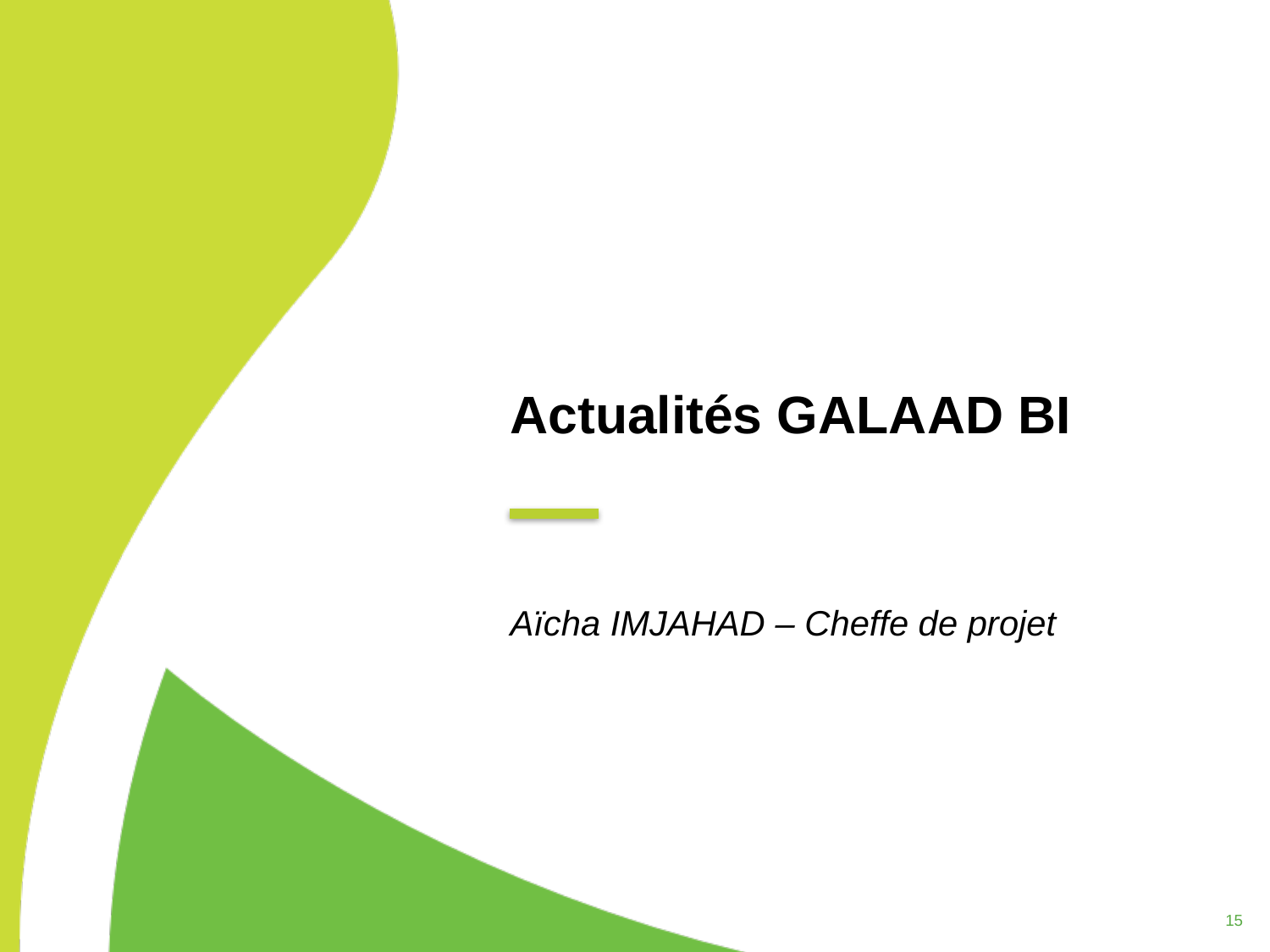

Actualités GALAAD BI
Aïcha IMJAHAD – Cheffe de projet